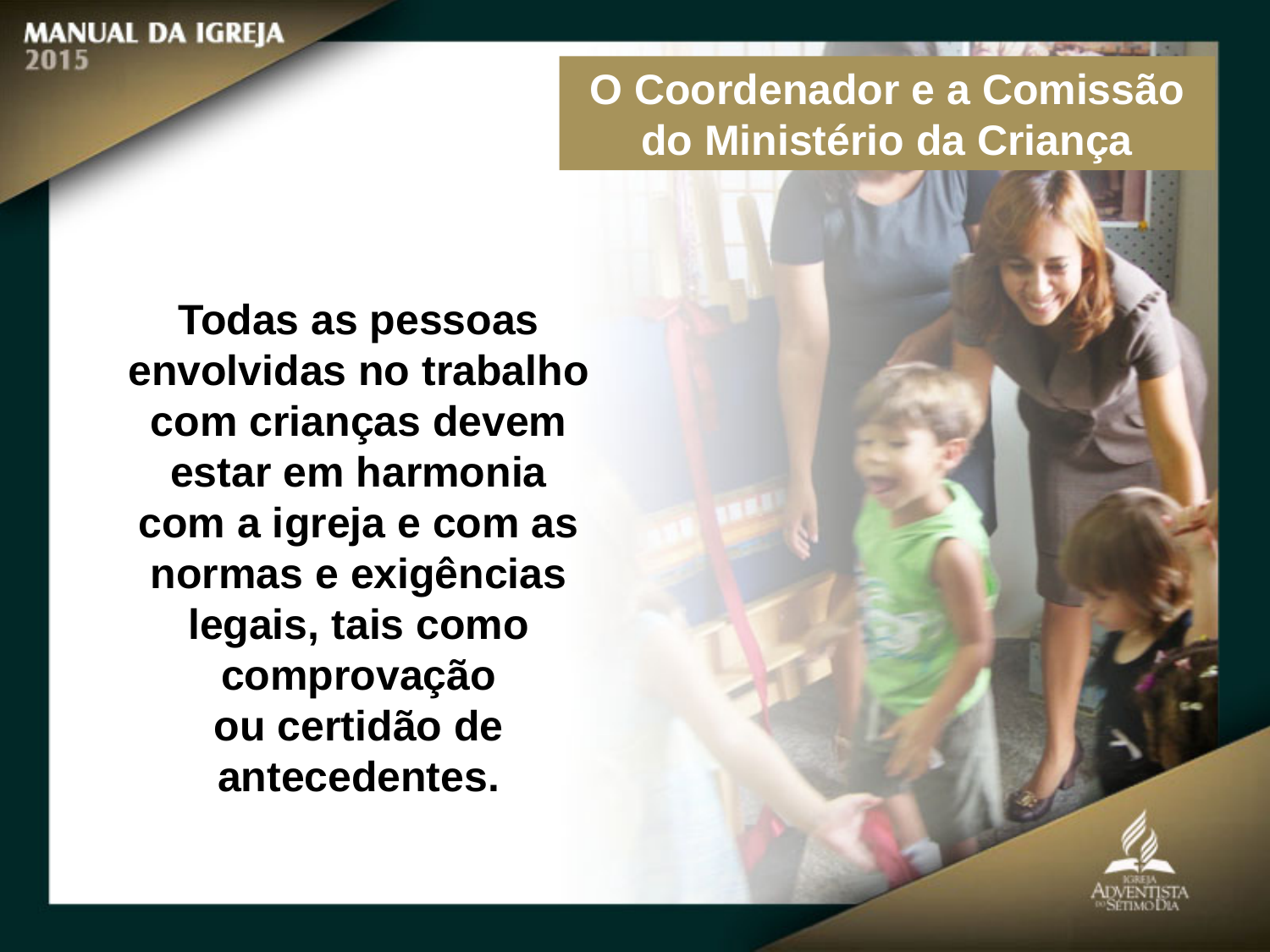

O Coordenador e a Comissão do Ministério da Criança
Todas as pessoas envolvidas no trabalho com crianças devem estar em harmonia
com a igreja e com as normas e exigências legais, tais como comprovação
ou certidão de antecedentes.